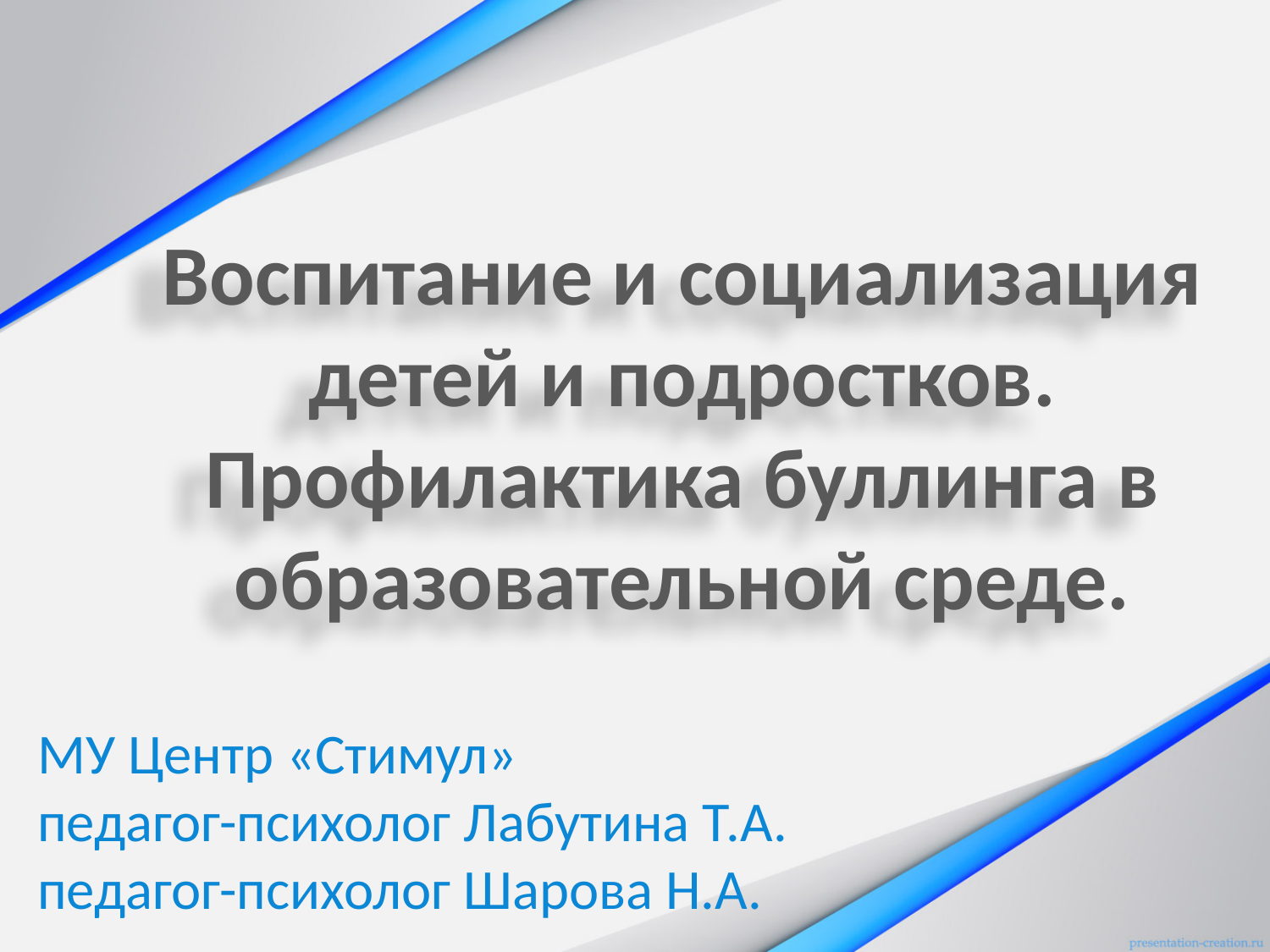

Воспитание и социализация детей и подростков. Профилактика буллинга в образовательной среде.

# МУ Центр «Стимул» педагог-психолог Лабутина Т.А. педагог-психолог Шарова Н.А.